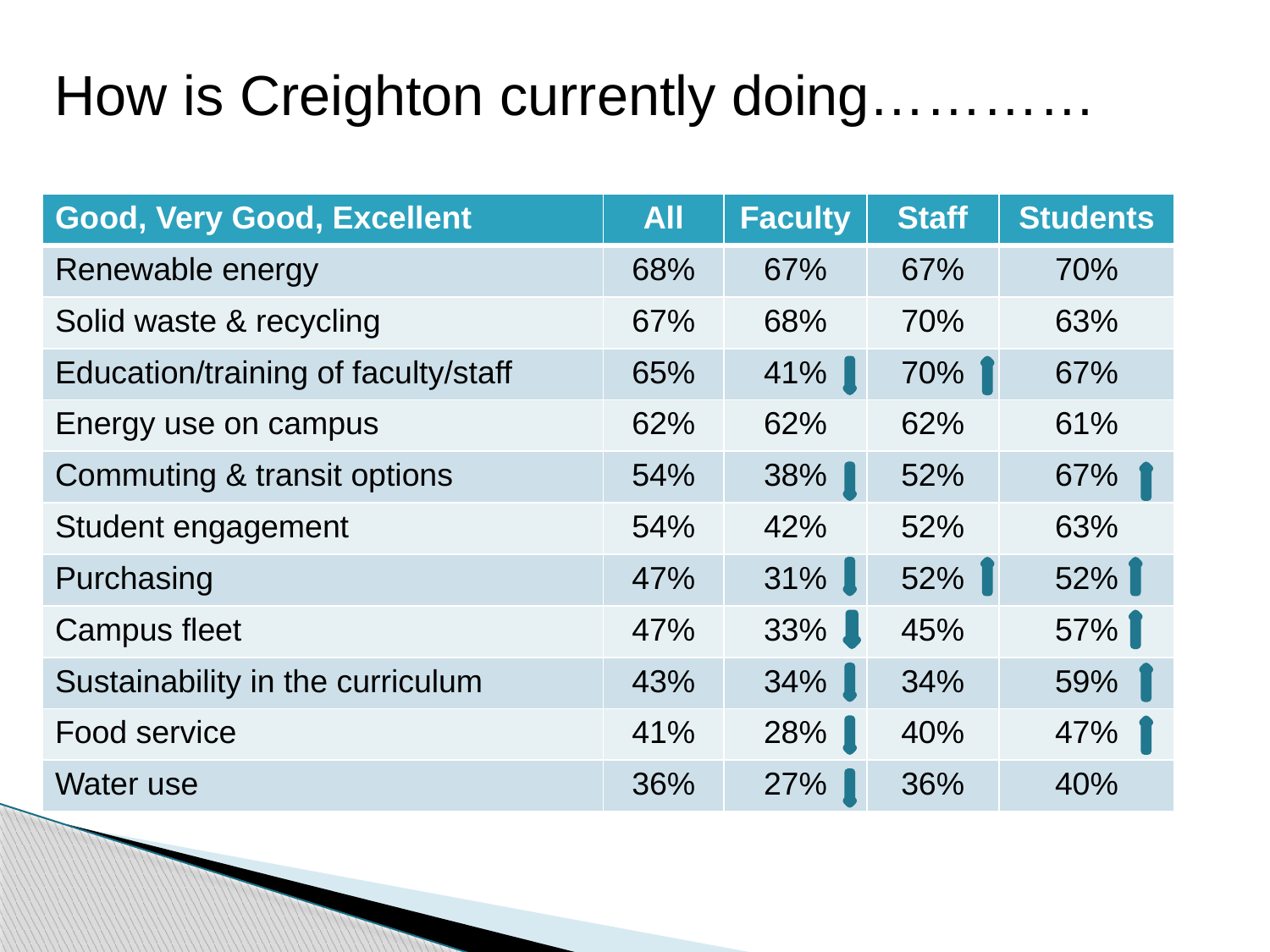

How is Creighton currently doing…………
| Good, Very Good, Excellent | All | Faculty | Staff | Students |
| --- | --- | --- | --- | --- |
| Renewable energy | 68% | 67% | 67% | 70% |
| Solid waste & recycling | 67% | 68% | 70% | 63% |
| Education/training of faculty/staff | 65% | 41% | 70% | 67% |
| Energy use on campus | 62% | 62% | 62% | 61% |
| Commuting & transit options | 54% | 38% | 52% | 67% |
| Student engagement | 54% | 42% | 52% | 63% |
| Purchasing | 47% | 31% | 52% | 52% |
| Campus fleet | 47% | 33% | 45% | 57% |
| Sustainability in the curriculum | 43% | 34% | 34% | 59% |
| Food service | 41% | 28% | 40% | 47% |
| Water use | 36% | 27% | 36% | 40% |